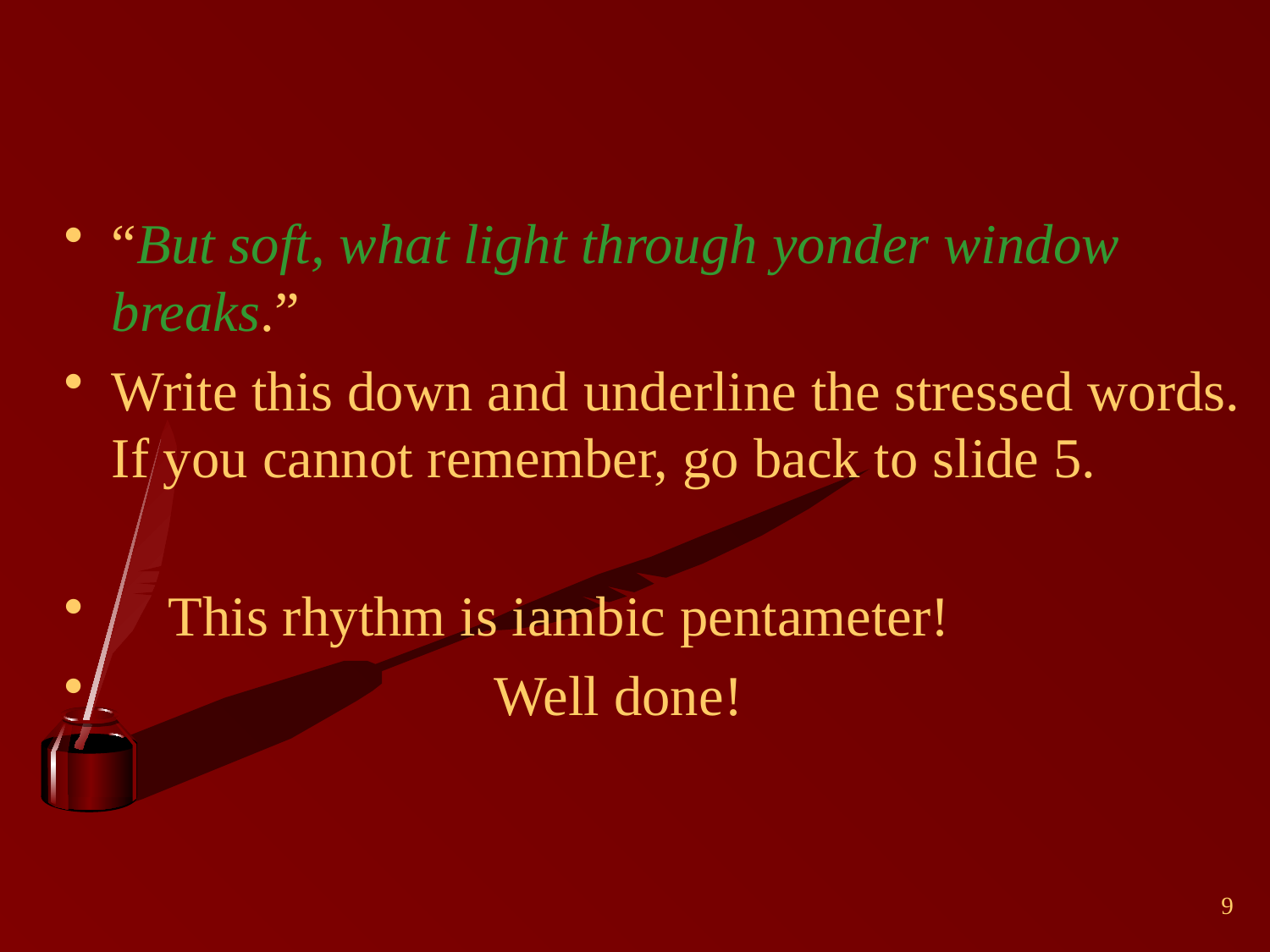

“But soft, what light through yonder window breaks.”
Write this down and underline the stressed words.  If you cannot remember, go back to slide 5.

    This rhythm is iambic pentameter!
                           Well done!
9